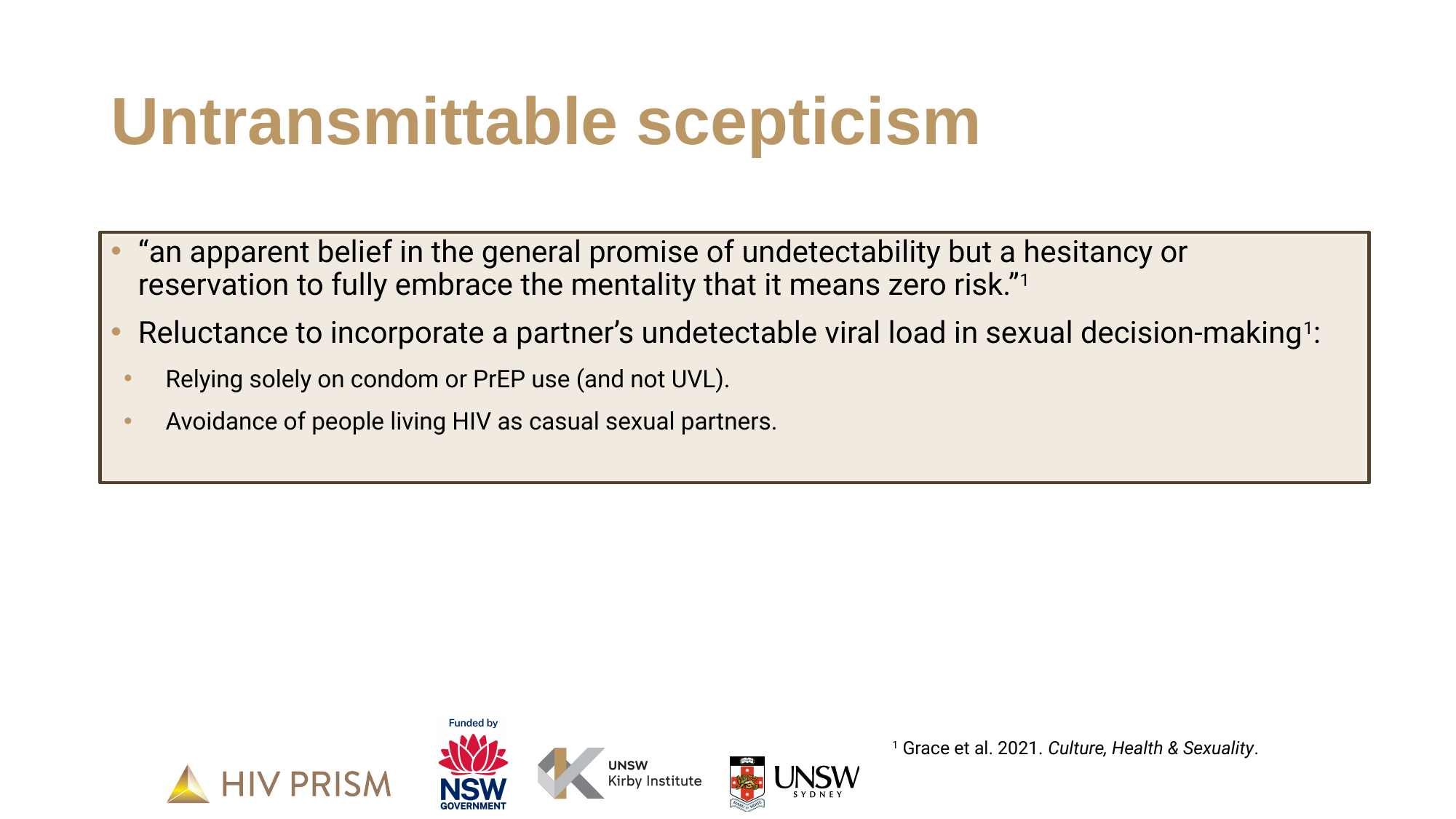

# Untransmittable scepticism
“an apparent belief in the general promise of undetectability but a hesitancy or reservation to fully embrace the mentality that it means zero risk.”1
Reluctance to incorporate a partner’s undetectable viral load in sexual decision-making1:
Relying solely on condom or PrEP use (and not UVL).
Avoidance of people living HIV as casual sexual partners.

1 Grace et al. 2021. Culture, Health & Sexuality.